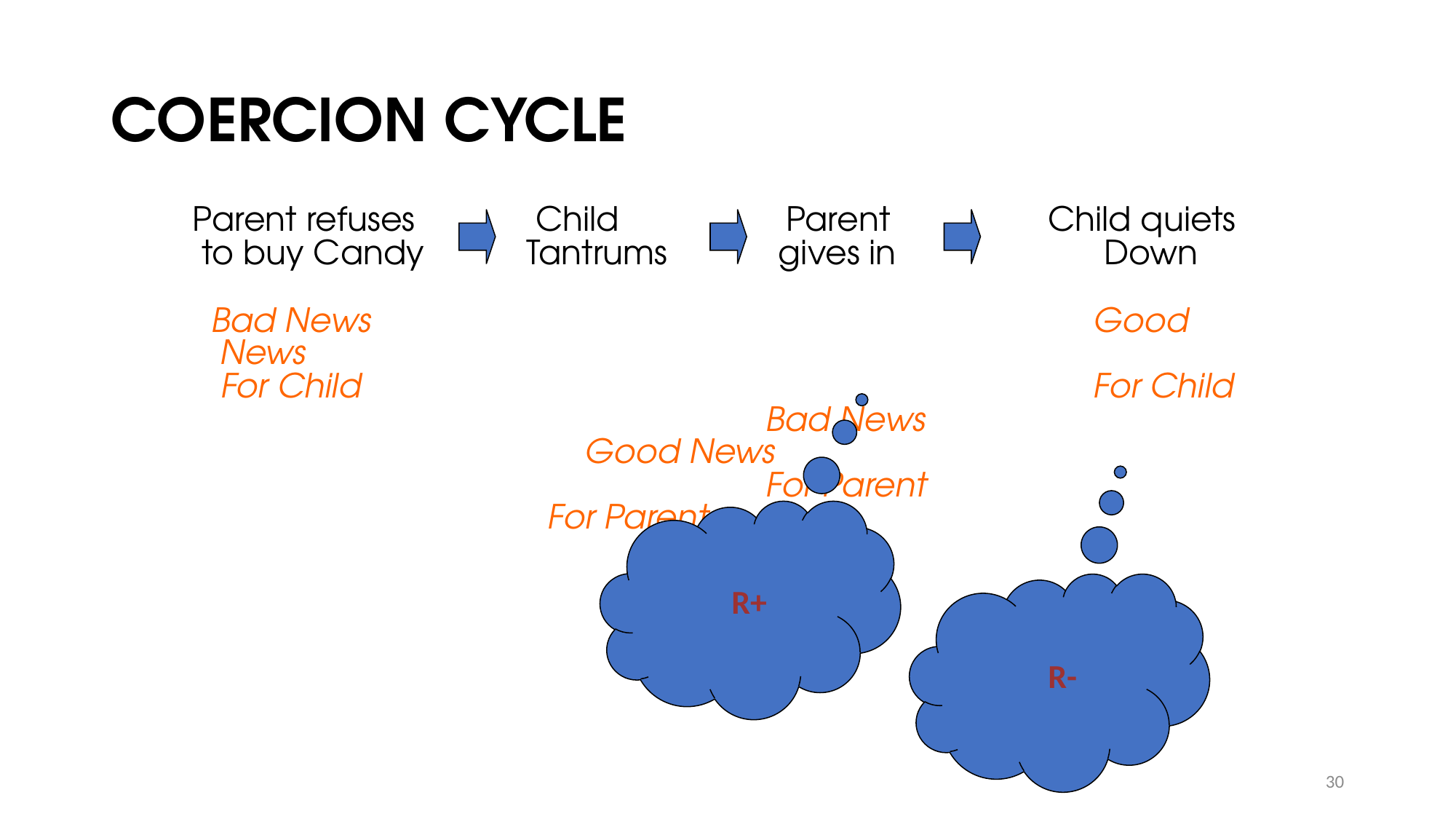

# COERCION CYCLE
Parent refuses             Child                  Parent                 Child quiets
 to buy Candy           Tantrums            gives in 	             Down

  Bad News				 			Good News
   For Child				   			For Child
			              		Bad News			           			    Good News
			              		For Parent			             			For Parent

R+
R-
30